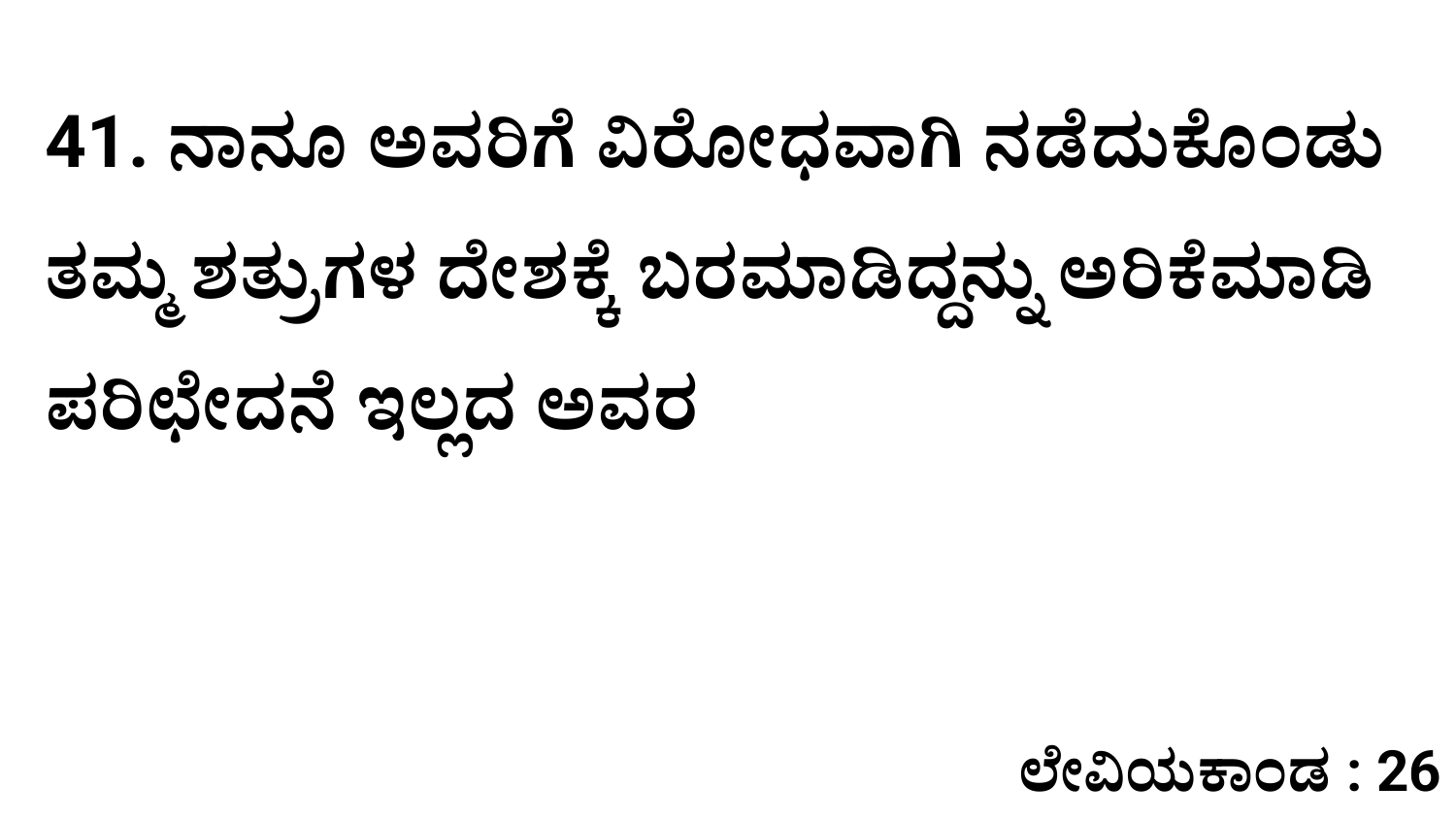

41. ನಾನೂ ಅವರಿಗೆ ವಿರೋಧವಾಗಿ ನಡೆದುಕೊಂಡು ತಮ್ಮ ಶತ್ರುಗಳ ದೇಶಕ್ಕೆ ಬರಮಾಡಿದ್ದನ್ನು ಅರಿಕೆಮಾಡಿ ಪರಿಛೇದನೆ ಇಲ್ಲದ ಅವರ
ಲೇವಿಯಕಾಂಡ : 26